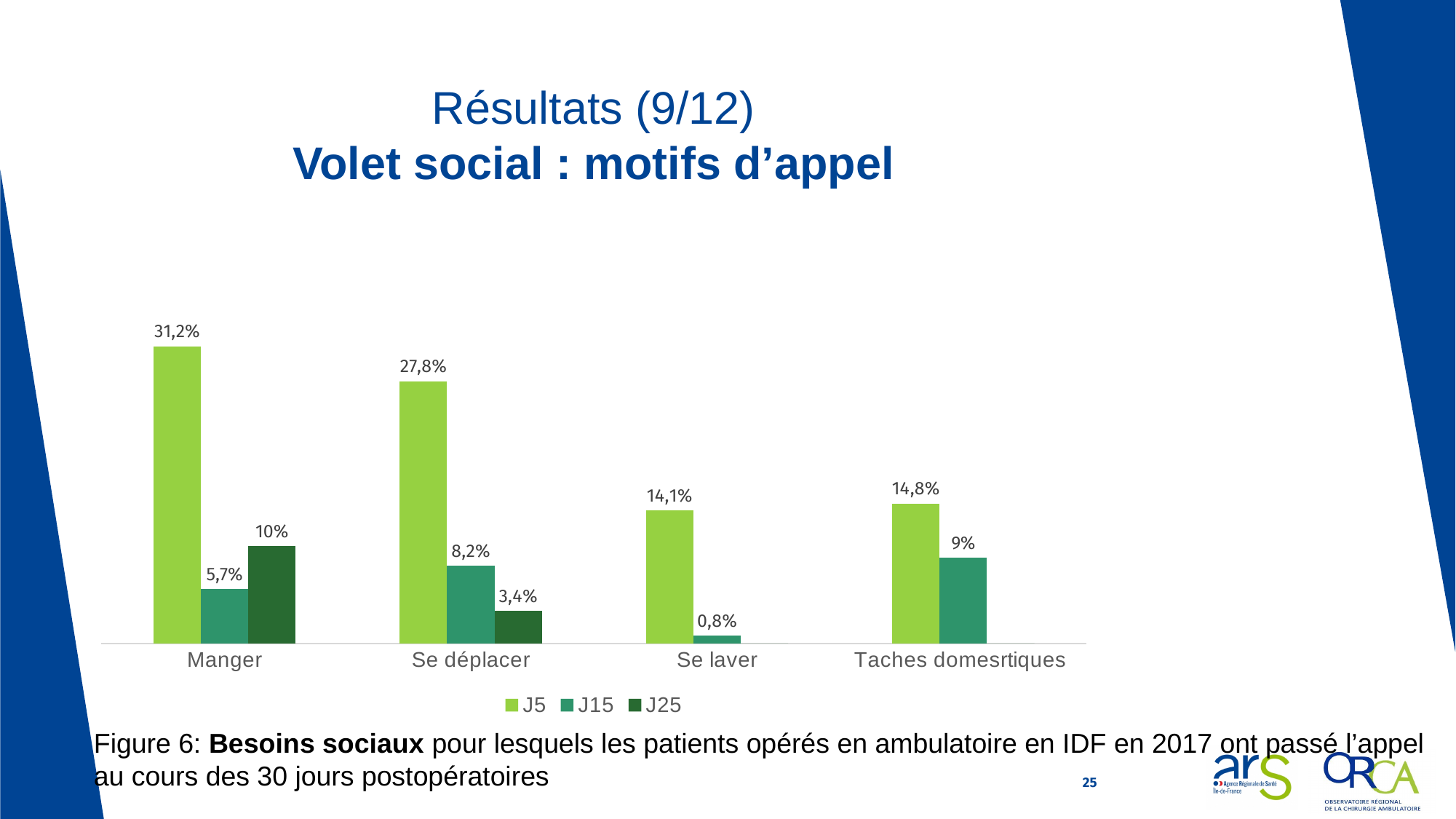

# Résultats (9/12) Volet social : motifs d’appel

### Chart

| Category | J5 | J15 | J25 |
|---|---|---|---|
| Manger | 0.3159851301115242 | 0.05785123966942149 | 0.10344827586206896 |
| Se déplacer | 0.2788104089219331 | 0.08264462809917356 | 0.034482758620689655 |
| Se laver | 0.1412639405204461 | 0.008264462809917356 | 0.0 |
| Taches domesrtiques  | 0.14869888475836432 | 0.09090909090909091 | 0.0 |
Figure 6: Besoins sociaux pour lesquels les patients opérés en ambulatoire en IDF en 2017 ont passé l’appel au cours des 30 jours postopératoires

25